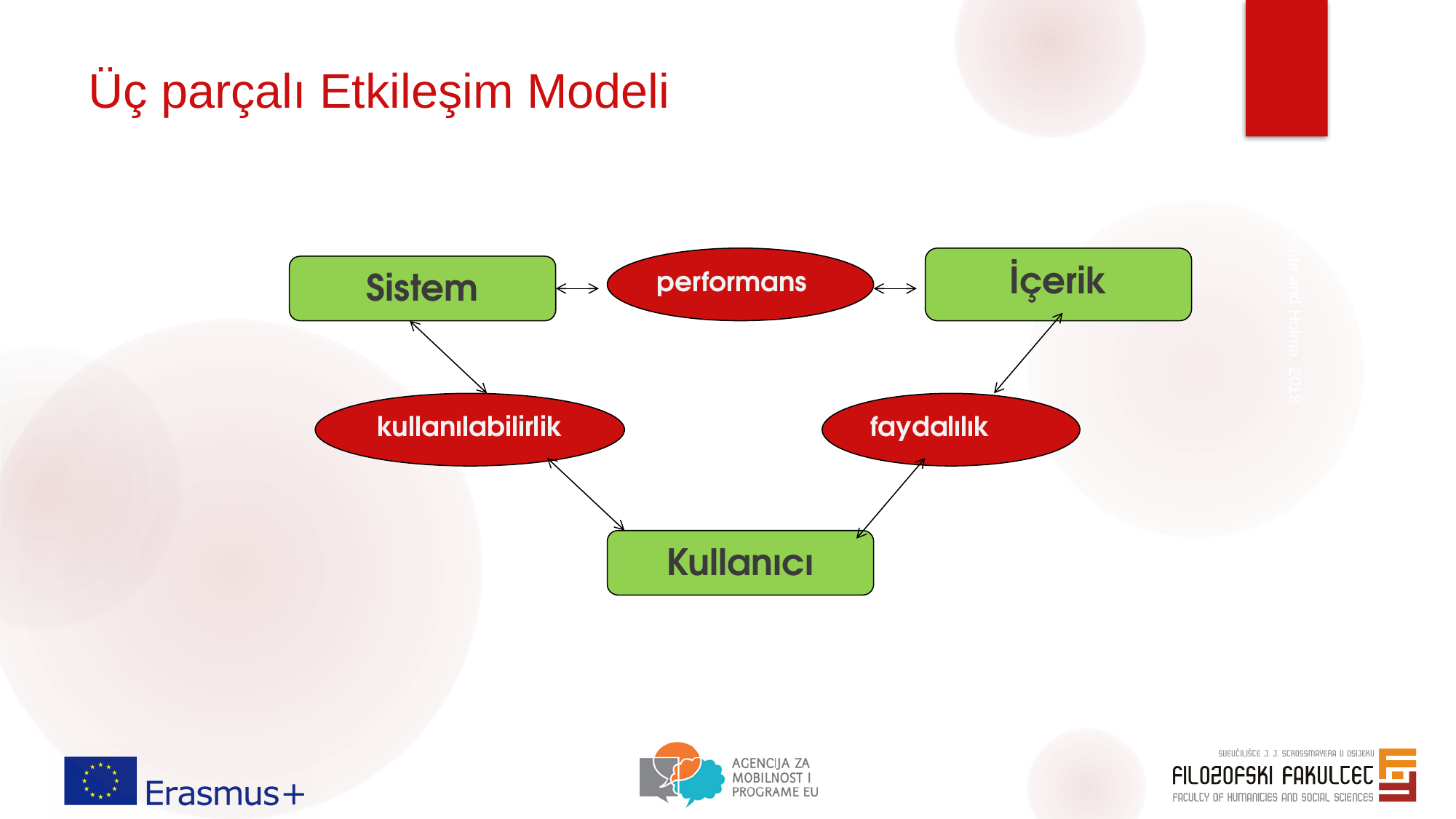

# Üç parçalı Etkileşim Modeli

performans
İçerik
Sistem

kullanılabilirlik
faydalılık
Kullanıcı
Maceviciute and Holma, 2018